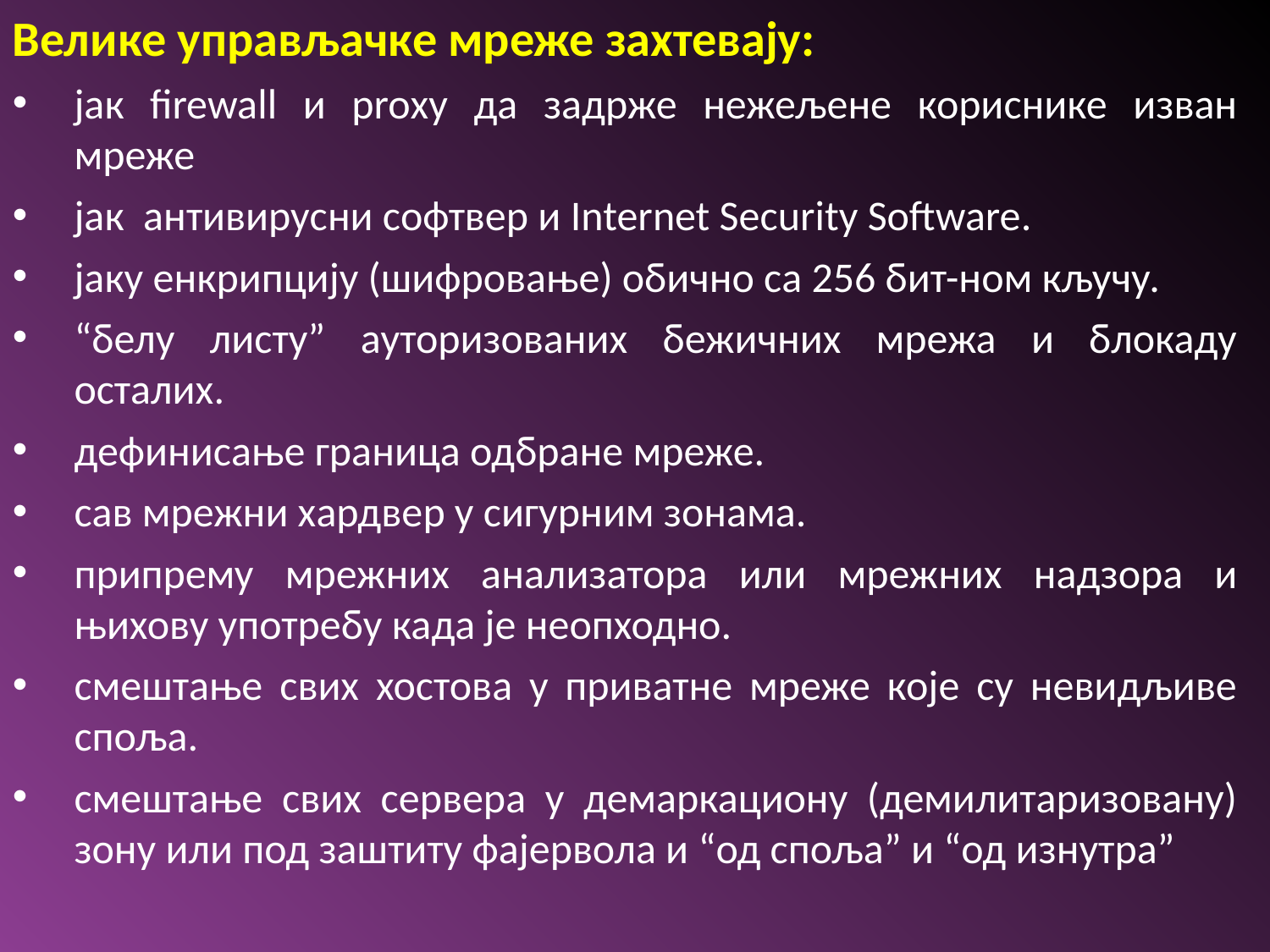

Велике управљачке мреже захтевају:
јак firewall и proхy да задрже нежељене кориснике изван мреже
јак  антивирусни софтвер и Internet Security Software.
јаку енкрипцију (шифровање) обично са 256 бит-ном кључу.
“белу листу” ауторизованих бежичних мрежа и блокаду осталих.
дефинисање граница одбране мреже.
сав мрежни хардвер у сигурним зонама.
припрему мрежних анализатора или мрежних надзора и њихову употребу када је неопходно.
смештање свих хостова у приватне мреже које су невидљиве споља.
смештање свих сервера у демаркациону (демилитаризовану) зону или под заштиту фајервола и “од споља” и “од изнутра”